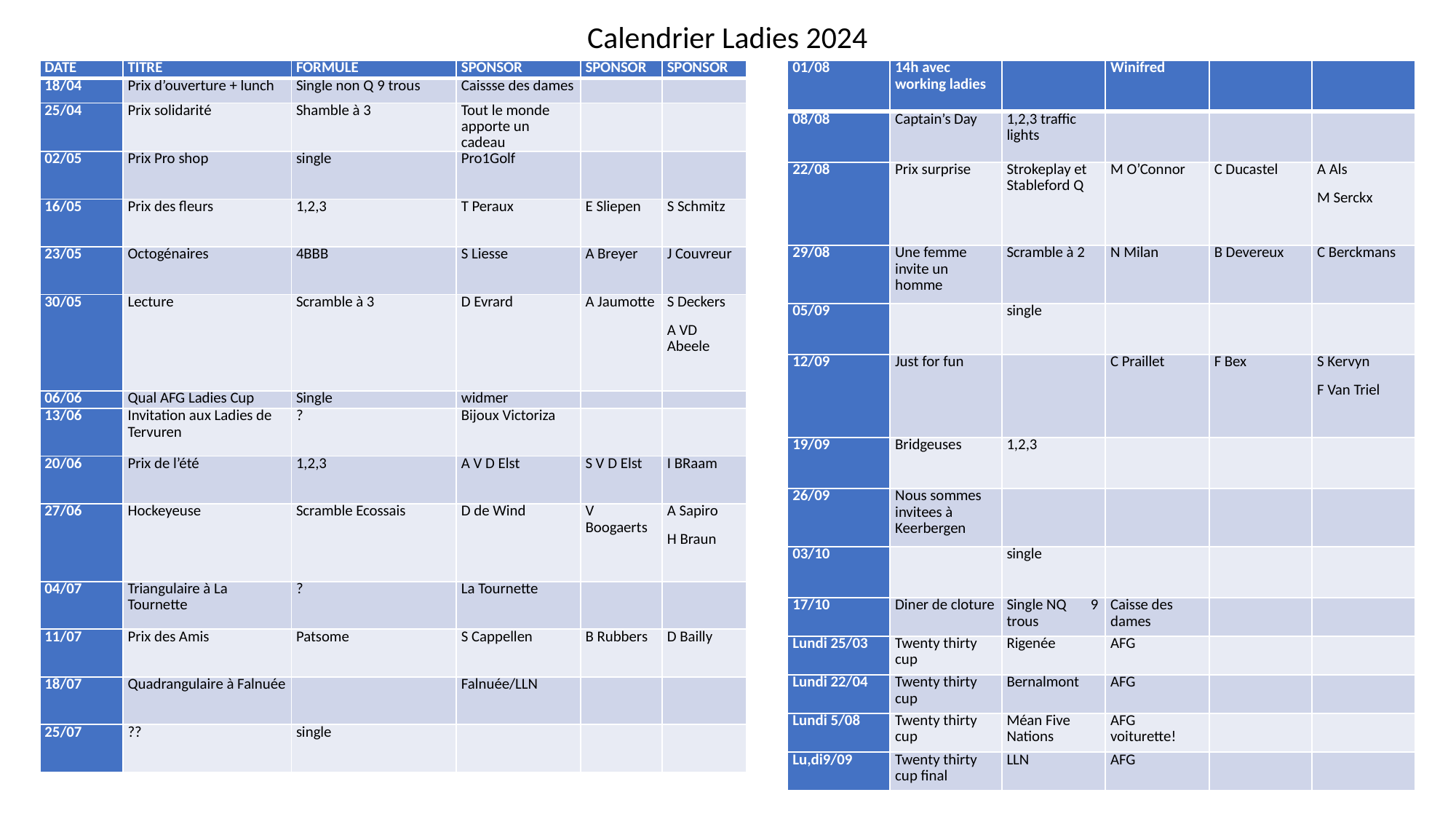

# Calendrier Ladies 2024
| 01/08 | 14h avec working ladies |  | Winifred |  |  |
| --- | --- | --- | --- | --- | --- |
| 08/08 | Captain’s Day | 1,2,3 traffic lights |  |  |  |
| 22/08 | Prix surprise | Strokeplay et Stableford Q | M O’Connor | C Ducastel | A Als M Serckx |
| 29/08 | Une femme invite un homme | Scramble à 2 | N Milan | B Devereux | C Berckmans |
| 05/09 |  | single |  |  |  |
| 12/09 | Just for fun |  | C Praillet | F Bex | S Kervyn F Van Triel |
| 19/09 | Bridgeuses | 1,2,3 |  |  |  |
| 26/09 | Nous sommes invitees à Keerbergen |  |  |  |  |
| 03/10 |  | single |  |  |  |
| 17/10 | Diner de cloture | Single NQ 9 trous | Caisse des dames |  |  |
| Lundi 25/03 | Twenty thirty cup | Rigenée | AFG |  |  |
| Lundi 22/04 | Twenty thirty cup | Bernalmont | AFG |  |  |
| Lundi 5/08 | Twenty thirty cup | Méan Five Nations | AFG voiturette! |  |  |
| Lu,di9/09 | Twenty thirty cup final | LLN | AFG |  |  |
| DATE | TITRE | FORMULE | SPONSOR | SPONSOR | SPONSOR |
| --- | --- | --- | --- | --- | --- |
| 18/04 | Prix d’ouverture + lunch | Single non Q 9 trous | Caissse des dames |  |  |
| 25/04 | Prix solidarité | Shamble à 3 | Tout le monde apporte un cadeau |  |  |
| 02/05 | Prix Pro shop | single | Pro1Golf |  |  |
| 16/05 | Prix des fleurs | 1,2,3 | T Peraux | E Sliepen | S Schmitz |
| 23/05 | Octogénaires | 4BBB | S Liesse | A Breyer | J Couvreur |
| 30/05 | Lecture | Scramble à 3 | D Evrard | A Jaumotte | S Deckers A VD Abeele |
| 06/06 | Qual AFG Ladies Cup | Single | widmer |  |  |
| 13/06 | Invitation aux Ladies de Tervuren | ? | Bijoux Victoriza |  |  |
| 20/06 | Prix de l’été | 1,2,3 | A V D Elst | S V D Elst | I BRaam |
| 27/06 | Hockeyeuse | Scramble Ecossais | D de Wind | V Boogaerts | A Sapiro H Braun |
| 04/07 | Triangulaire à La Tournette | ? | La Tournette |  |  |
| 11/07 | Prix des Amis | Patsome | S Cappellen | B Rubbers | D Bailly |
| 18/07 | Quadrangulaire à Falnuée |  | Falnuée/LLN |  |  |
| 25/07 | ?? | single |  |  |  |